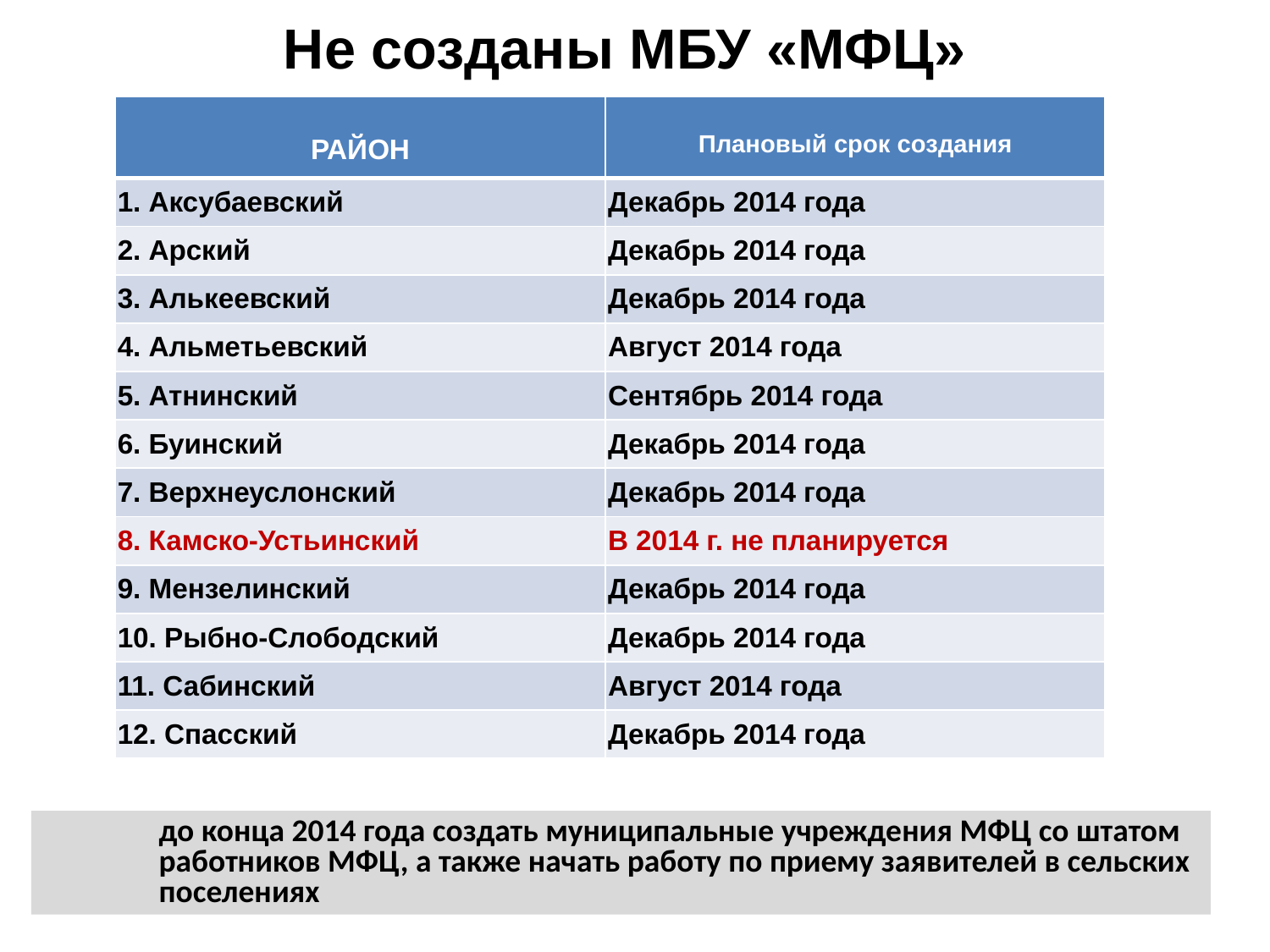

# Не созданы МБУ «МФЦ»
| РАЙОН | Плановый срок создания |
| --- | --- |
| 1. Аксубаевский | Декабрь 2014 года |
| 2. Арский | Декабрь 2014 года |
| 3. Алькеевский | Декабрь 2014 года |
| 4. Альметьевский | Август 2014 года |
| 5. Атнинский | Сентябрь 2014 года |
| 6. Буинский | Декабрь 2014 года |
| 7. Верхнеуслонский | Декабрь 2014 года |
| 8. Камско-Устьинский | В 2014 г. не планируется |
| 9. Мензелинский | Декабрь 2014 года |
| 10. Рыбно-Слободский | Декабрь 2014 года |
| 11. Сабинский | Август 2014 года |
| 12. Спасский | Декабрь 2014 года |
                до конца 2014 года создать муниципальные учреждения МФЦ со штатом
                работников МФЦ, а также начать работу по приему заявителей в сельских
                поселениях